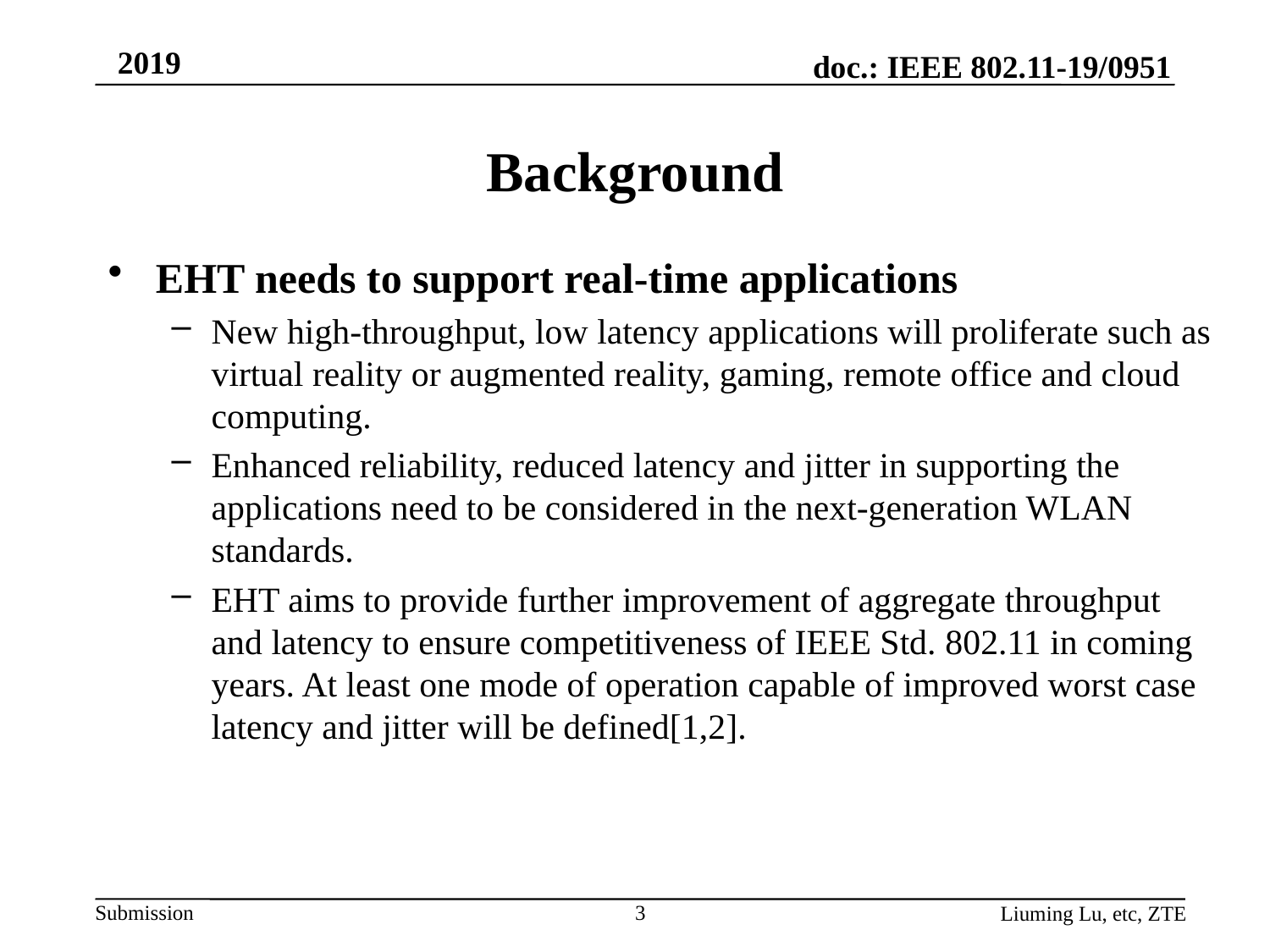

# Background
EHT needs to support real-time applications
New high-throughput, low latency applications will proliferate such as virtual reality or augmented reality, gaming, remote office and cloud computing.
Enhanced reliability, reduced latency and jitter in supporting the applications need to be considered in the next-generation WLAN standards.
EHT aims to provide further improvement of aggregate throughput and latency to ensure competitiveness of IEEE Std. 802.11 in coming years. At least one mode of operation capable of improved worst case latency and jitter will be defined[1,2].

3
Liuming Lu, etc, ZTE